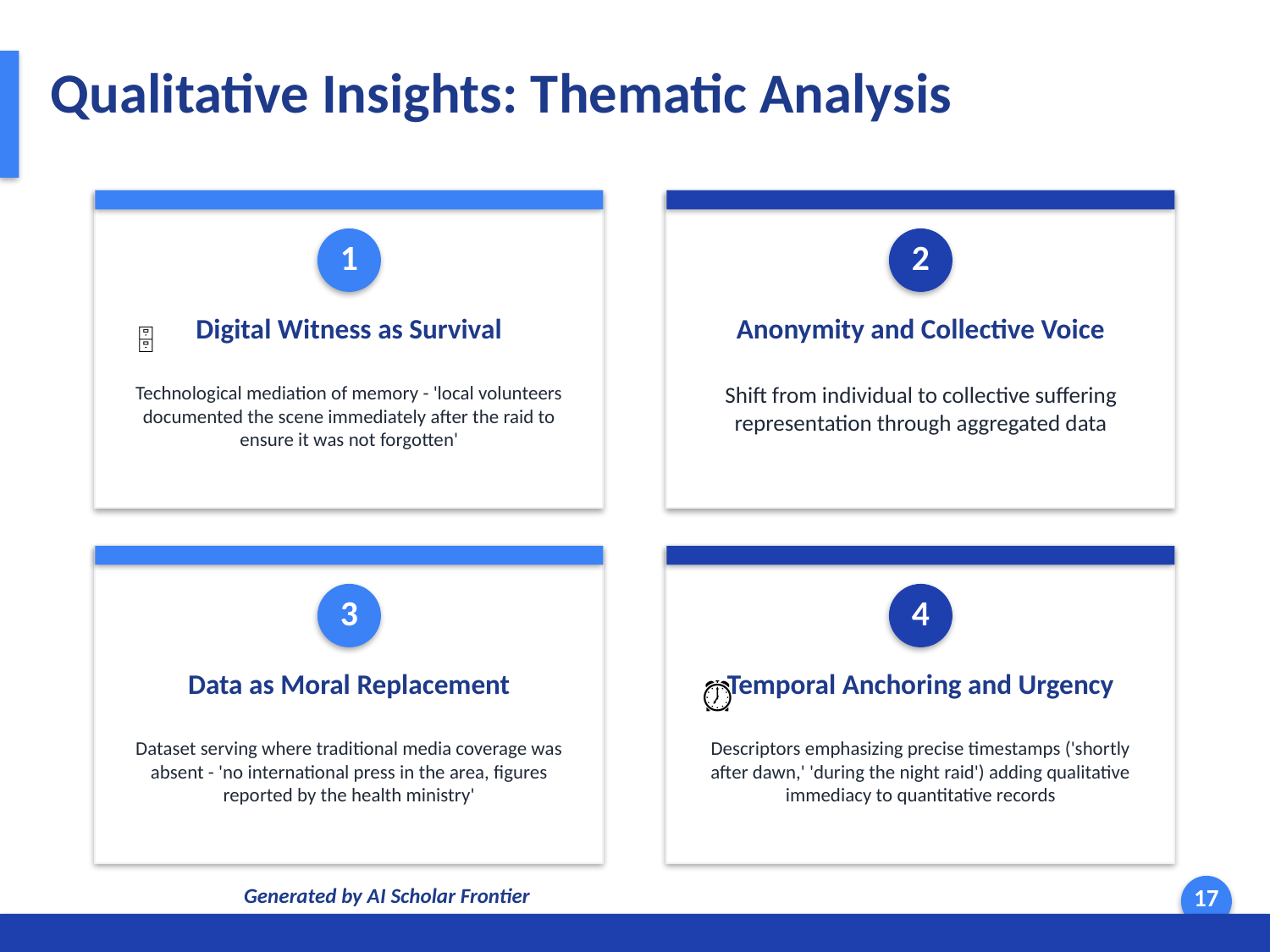

Qualitative Insights: Thematic Analysis

1

2
Digital Witness as Survival
Anonymity and Collective Voice
🗄
Technological mediation of memory - 'local volunteers documented the scene immediately after the raid to ensure it was not forgotten'
Shift from individual to collective suffering representation through aggregated data

3

4
Data as Moral Replacement
Temporal Anchoring and Urgency
⏰
Dataset serving where traditional media coverage was absent - 'no international press in the area, figures reported by the health ministry'
Descriptors emphasizing precise timestamps ('shortly after dawn,' 'during the night raid') adding qualitative immediacy to quantitative records
Generated by AI Scholar Frontier

17